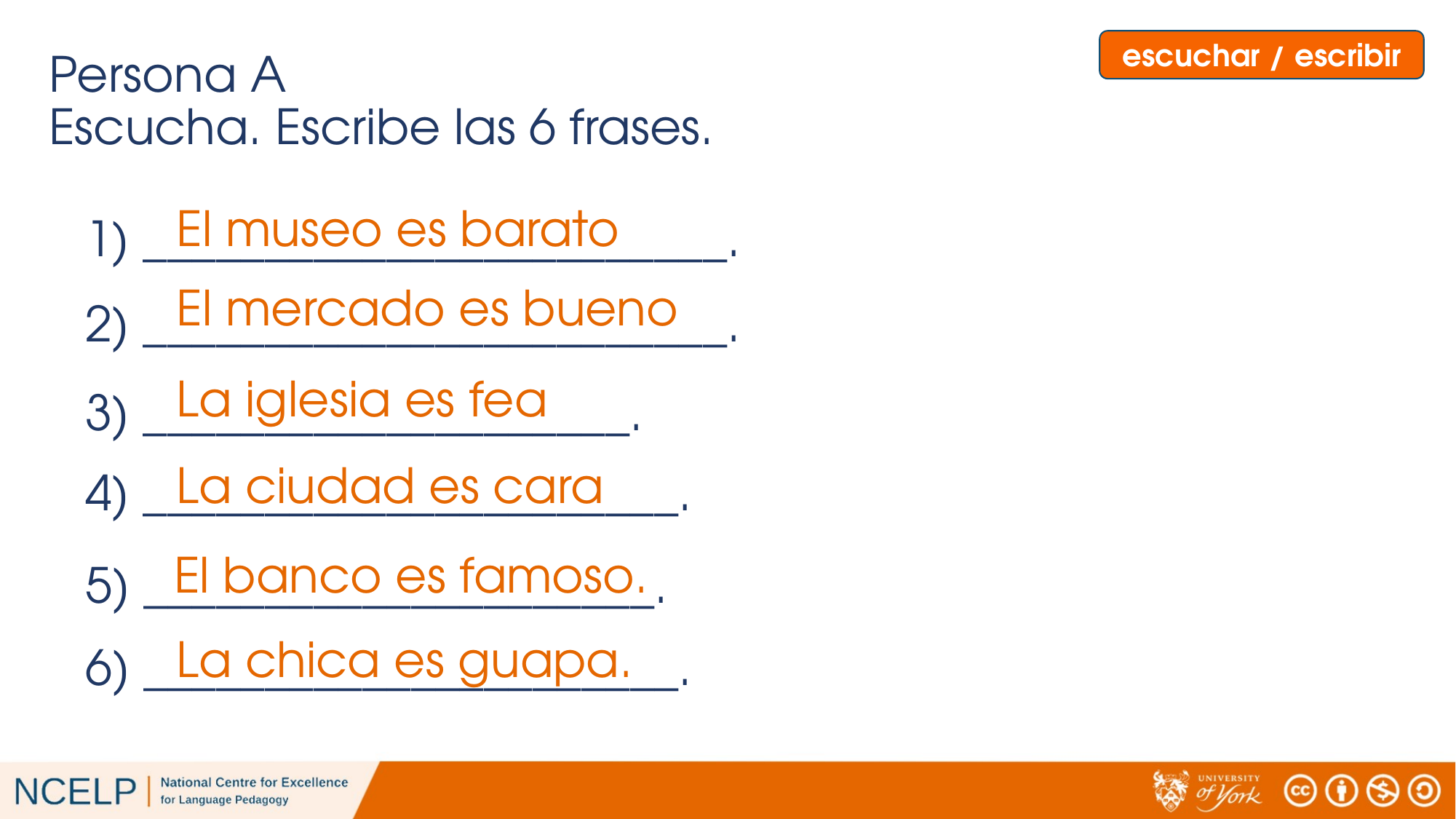

# Persona A
Escucha. Escribe las 6 frases.
escuchar / escribir
El museo es barato
1) ________________________.
El mercado es bueno
2) ________________________.
La iglesia es fea
3) ____________________.
La ciudad es cara
4) ______________________.
El banco es famoso.
5) _____________________.
La chica es guapa.
6) ______________________.